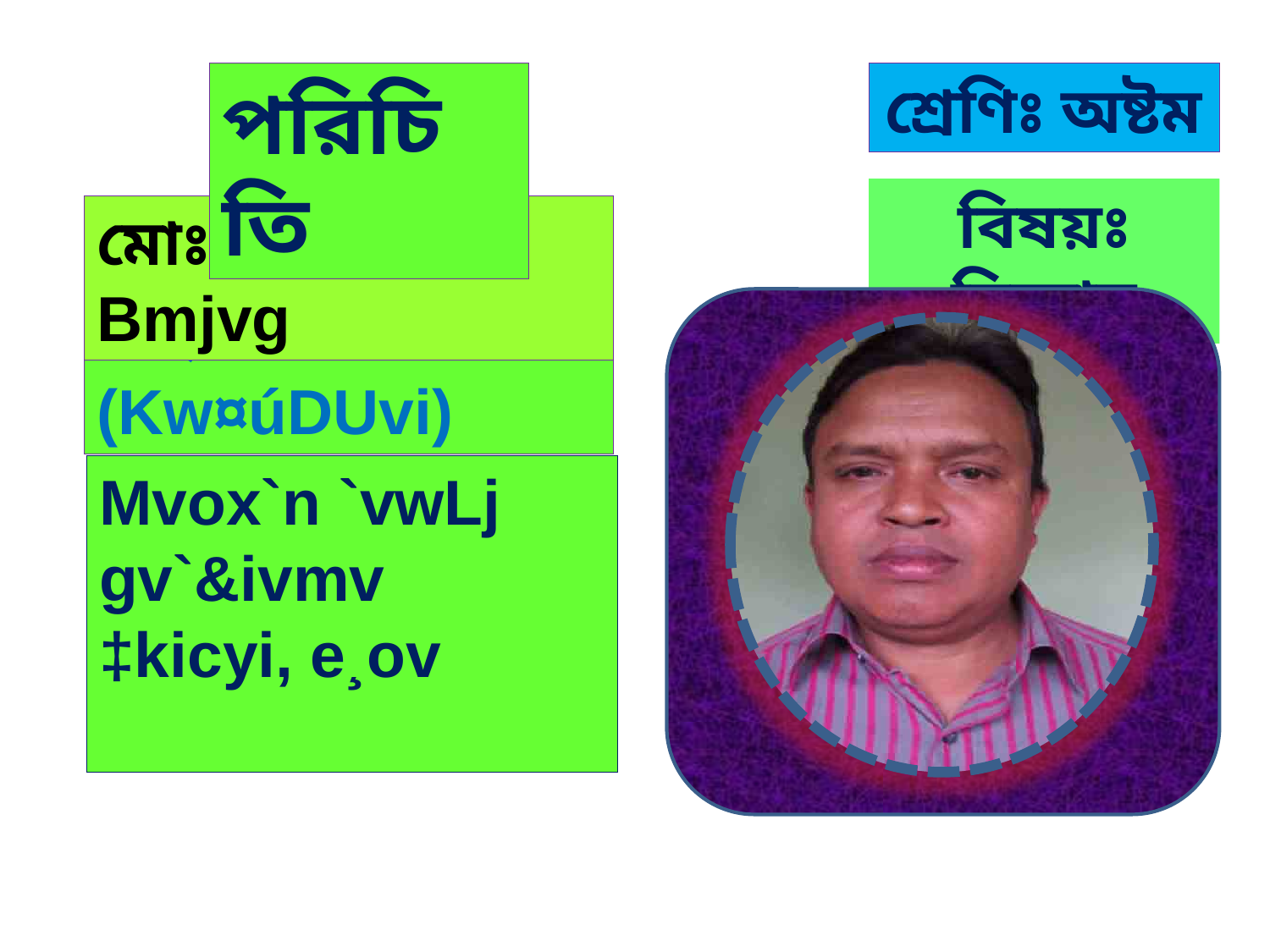

পরিচিতি
শ্রেণিঃ অষ্টম
বিষয়ঃ বিজ্ঞান
মোঃ kwn`yj Bmjvg

 সহকারী শিক্ষক (Kw¤úDUvi)

Mvox`n `vwLj gv`&ivmv
‡kicyi, e¸ov